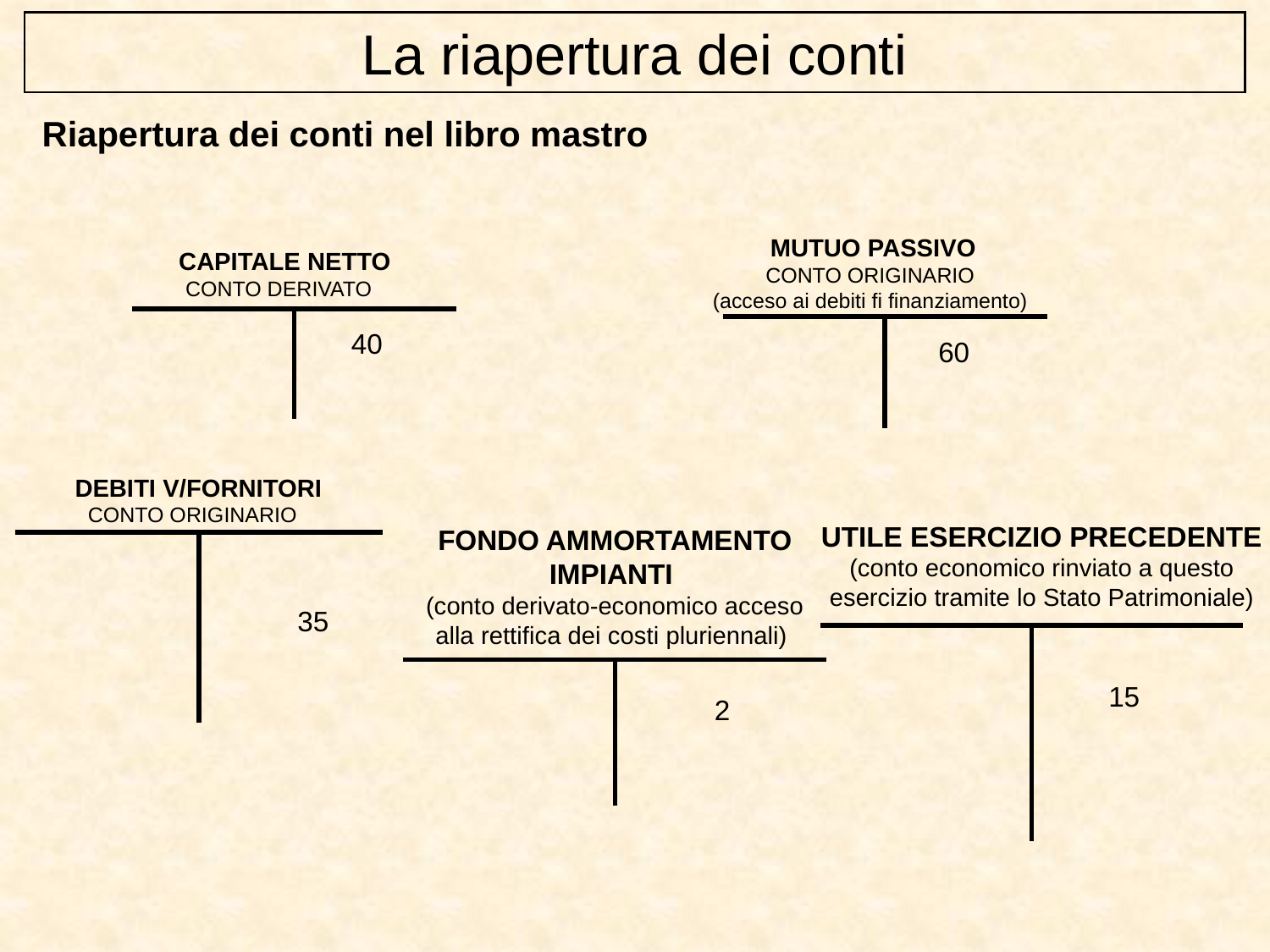

La riapertura dei conti
Riapertura dei conti nel libro mastro
MUTUO PASSIVO
CONTO ORIGINARIO
(acceso ai debiti fi finanziamento)
CAPITALE NETTO
CONTO DERIVATO
|  |  |
| --- | --- |
|  |  |
| --- | --- |
40
60
DEBITI V/FORNITORI
CONTO ORIGINARIO
UTILE ESERCIZIO PRECEDENTE
(conto economico rinviato a questo esercizio tramite lo Stato Patrimoniale)
FONDO AMMORTAMENTO IMPIANTI
(conto derivato-economico acceso alla rettifica dei costi pluriennali)
|  |  |
| --- | --- |
35
|  |  |
| --- | --- |
|  |  |
| --- | --- |
15
2